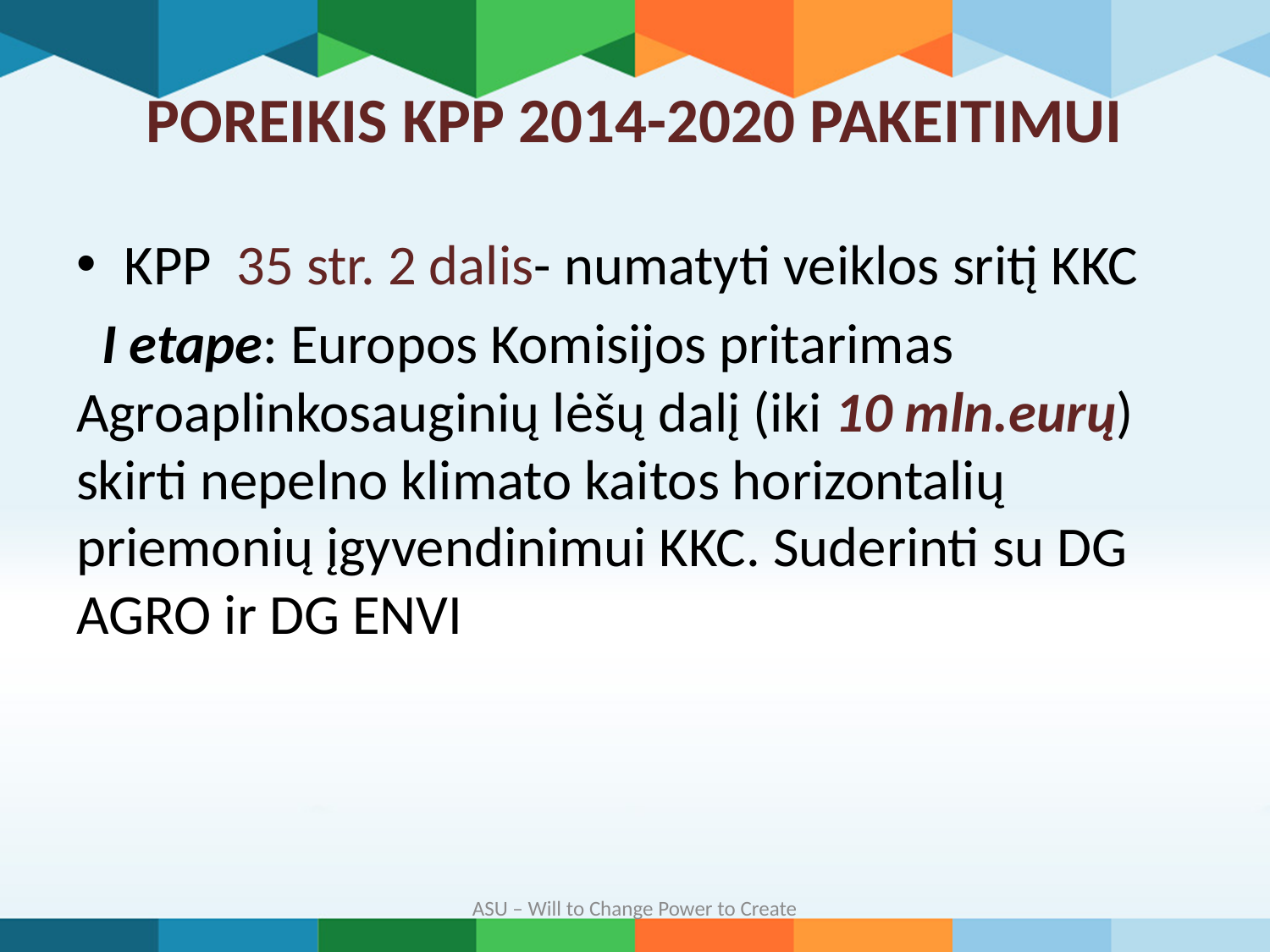

# POREIKIS KPP 2014-2020 PAKEITIMUI
KPP  35 str. 2 dalis- numatyti veiklos sritį KKC
  I etape: Europos Komisijos pritarimas Agroaplinkosauginių lėšų dalį (iki 10 mln.eurų) skirti nepelno klimato kaitos horizontalių priemonių įgyvendinimui KKC. Suderinti su DG AGRO ir DG ENVI
ASU – Will to Change Power to Create